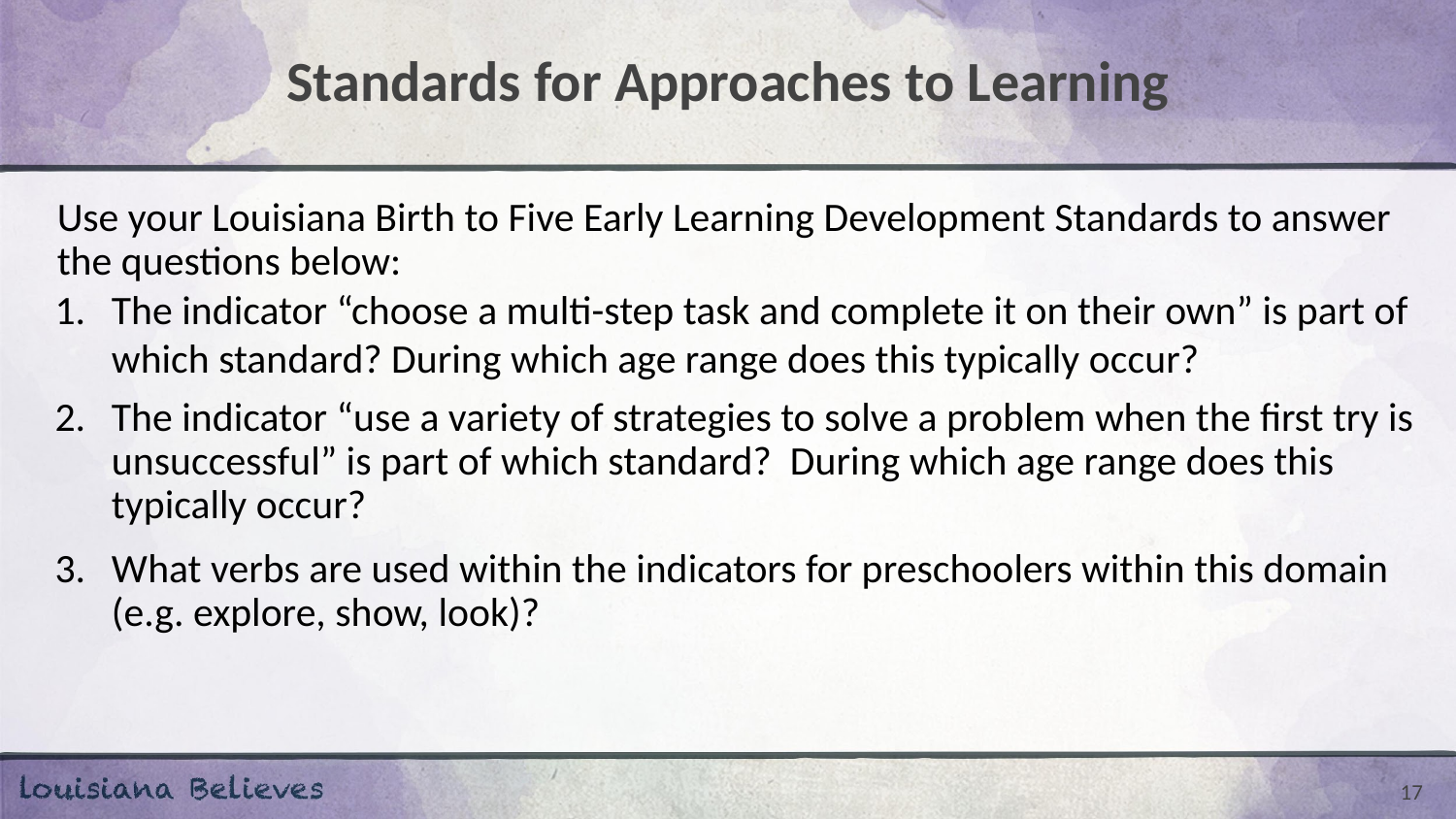

# Standards for Approaches to Learning
Use your Louisiana Birth to Five Early Learning Development Standards to answer the questions below:
The indicator “choose a multi-step task and complete it on their own” is part of which standard? During which age range does this typically occur?
The indicator “use a variety of strategies to solve a problem when the first try is unsuccessful” is part of which standard?  During which age range does this typically occur?
What verbs are used within the indicators for preschoolers within this domain (e.g. explore, show, look)?